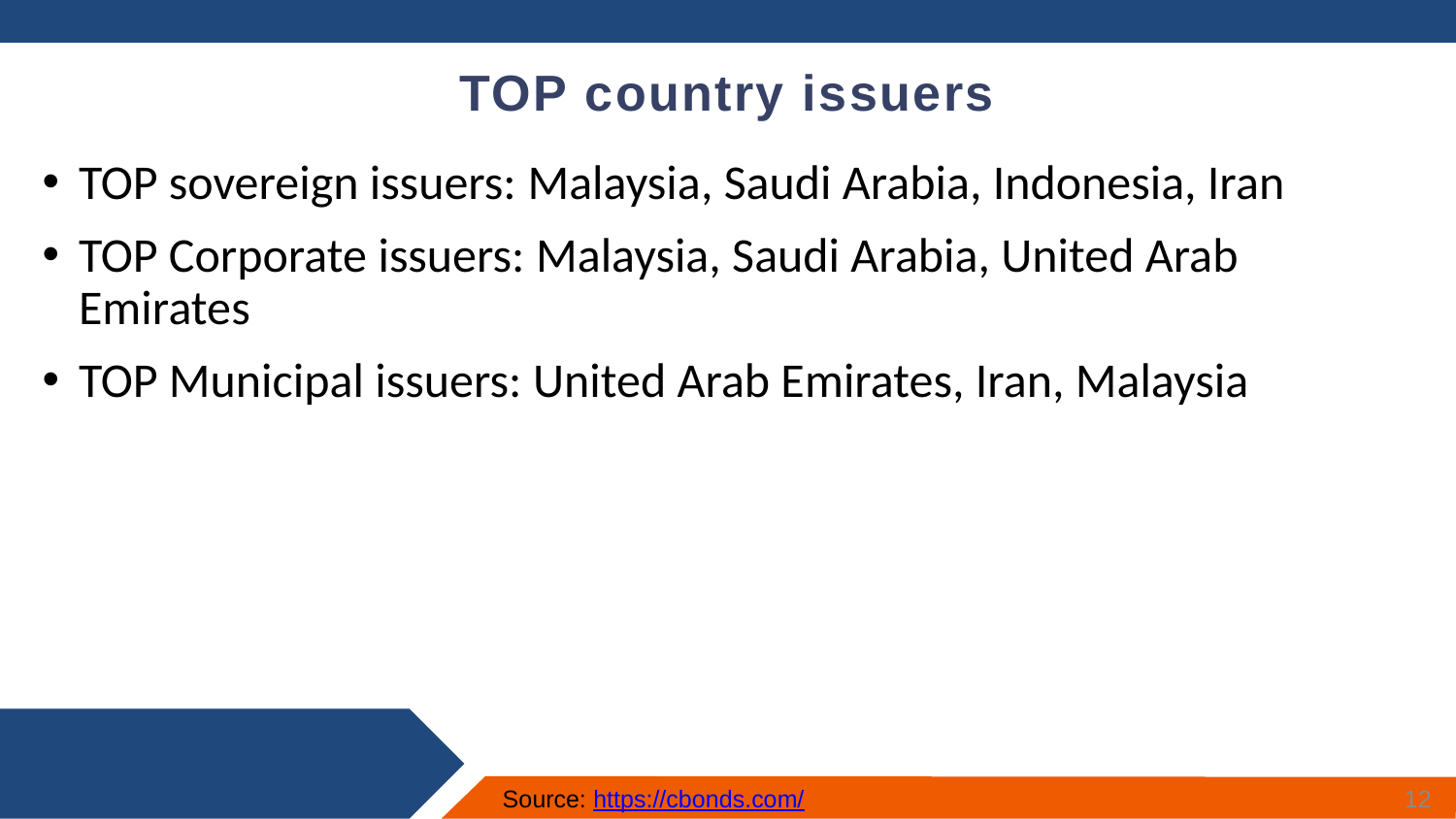

TOP country issuers
TOP sovereign issuers: Malaysia, Saudi Arabia, Indonesia, Iran
TOP Corporate issuers: Malaysia, Saudi Arabia, United Arab Emirates
TOP Municipal issuers: United Arab Emirates, Iran, Malaysia

12
Source: https://cbonds.com/